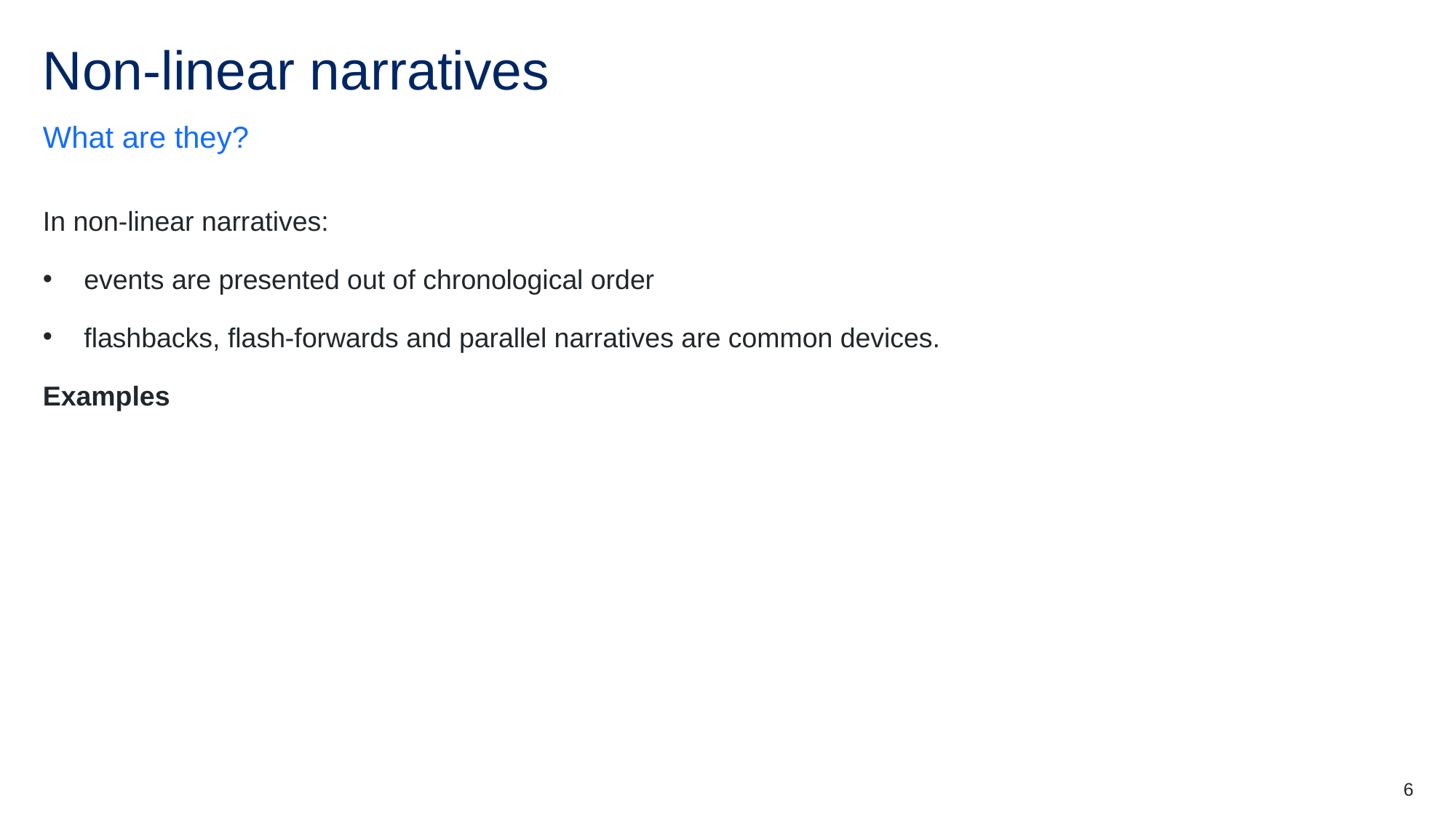

# Non-linear narratives
What are they?
In non-linear narratives:
events are presented out of chronological order
flashbacks, flash-forwards and parallel narratives are common devices.
Examples
6